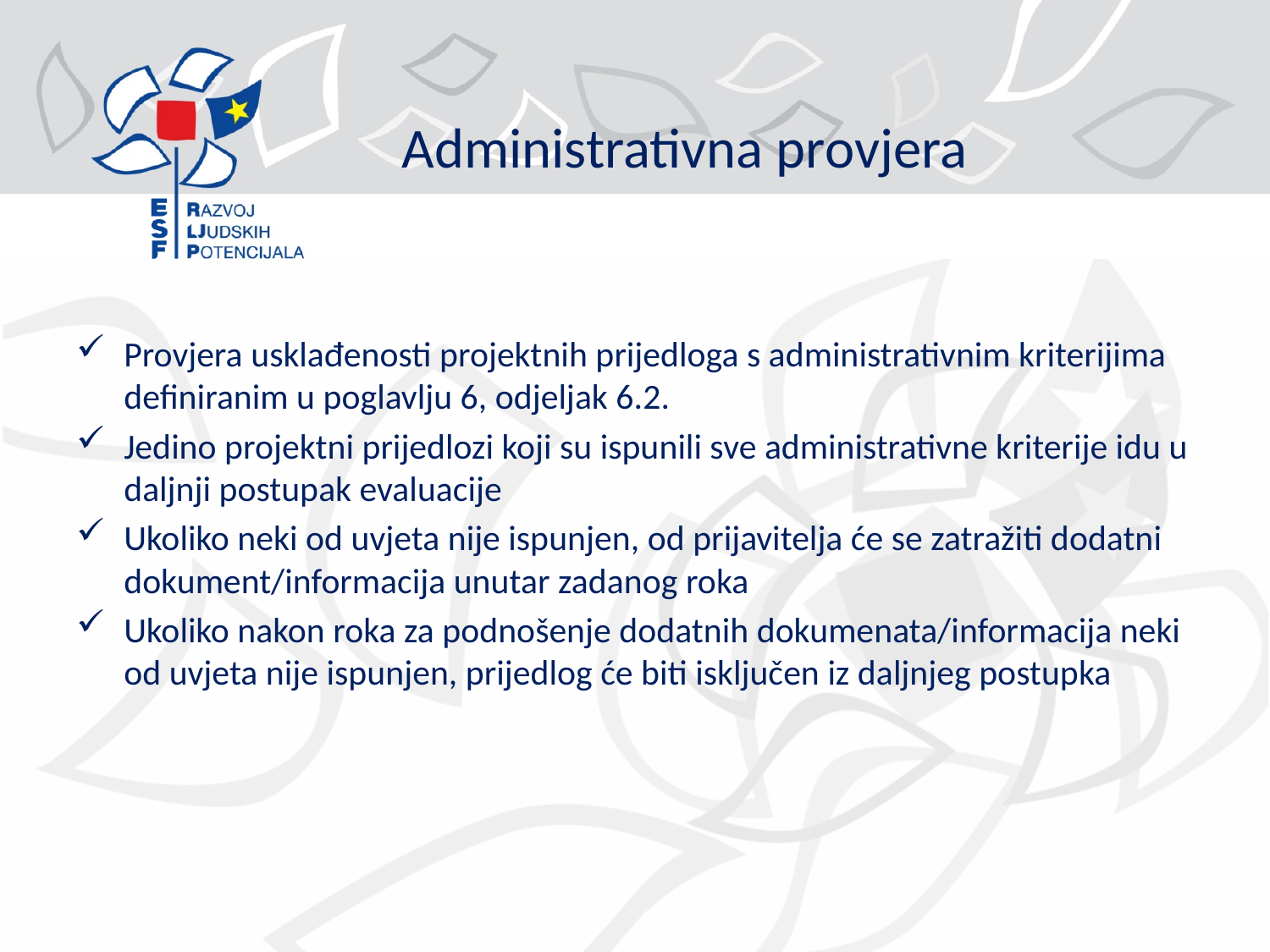

# Administrativna provjera

Provjera usklađenosti projektnih prijedloga s administrativnim kriterijima definiranim u poglavlju 6, odjeljak 6.2.
Jedino projektni prijedlozi koji su ispunili sve administrativne kriterije idu u daljnji postupak evaluacije
Ukoliko neki od uvjeta nije ispunjen, od prijavitelja će se zatražiti dodatni dokument/informacija unutar zadanog roka
Ukoliko nakon roka za podnošenje dodatnih dokumenata/informacija neki od uvjeta nije ispunjen, prijedlog će biti isključen iz daljnjeg postupka